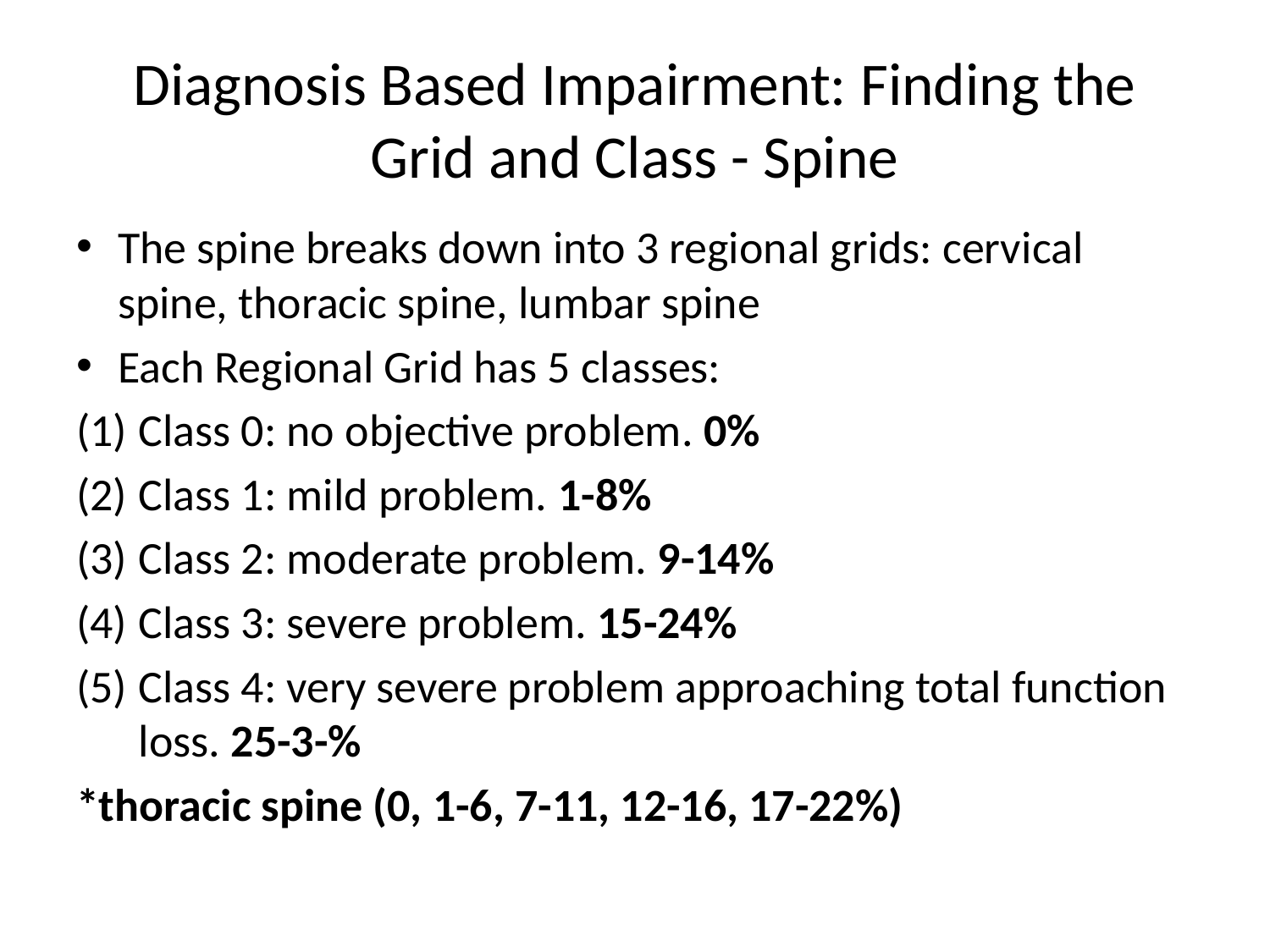

# Diagnosis Based Impairment: Finding the Grid and Class - Spine
The spine breaks down into 3 regional grids: cervical spine, thoracic spine, lumbar spine
Each Regional Grid has 5 classes:
Class 0: no objective problem. 0%
Class 1: mild problem. 1-8%
Class 2: moderate problem. 9-14%
Class 3: severe problem. 15-24%
Class 4: very severe problem approaching total function loss. 25-3-%
*thoracic spine (0, 1-6, 7-11, 12-16, 17-22%)